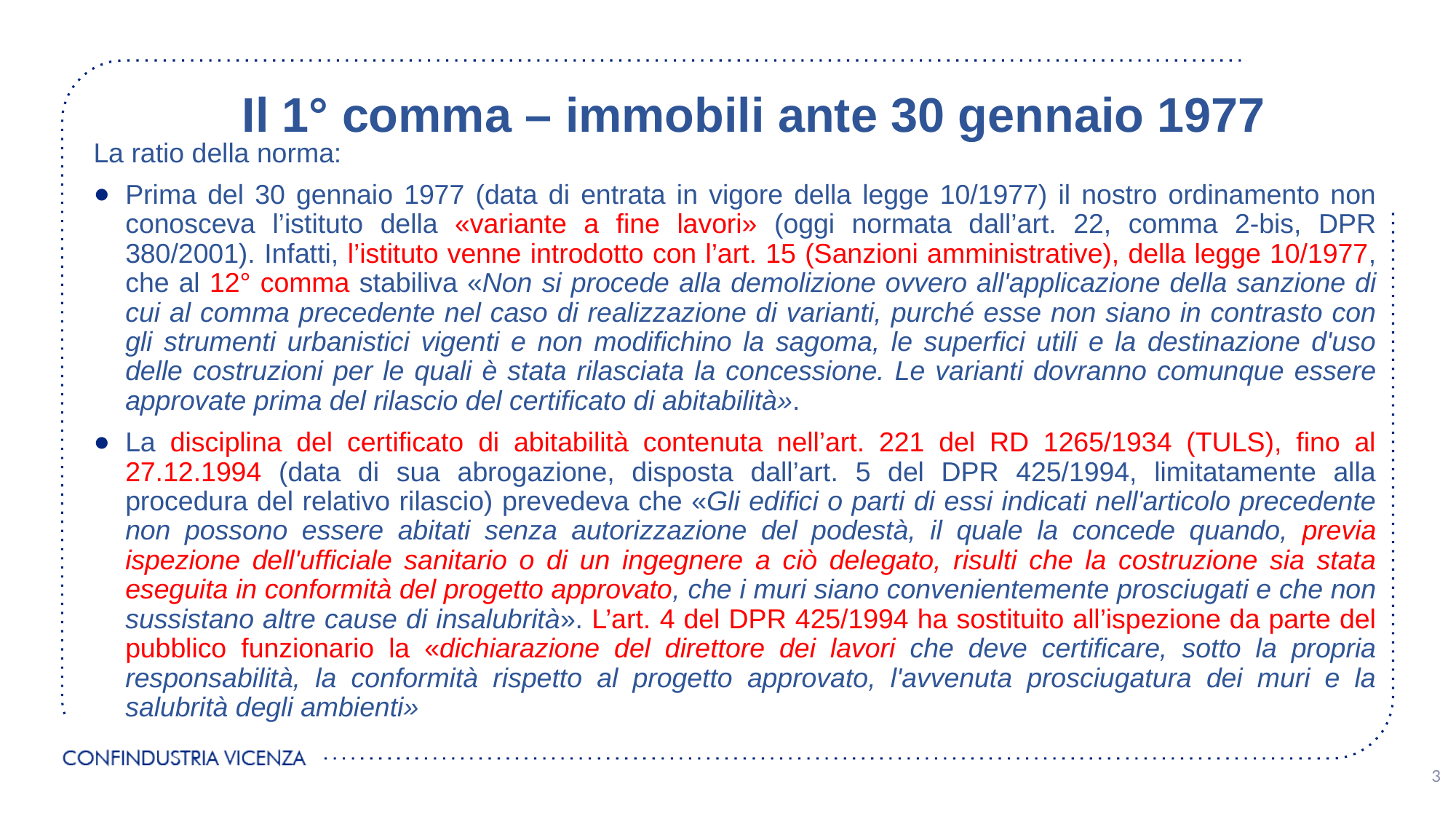

# Il 1° comma – immobili ante 30 gennaio 1977
La ratio della norma:
Prima del 30 gennaio 1977 (data di entrata in vigore della legge 10/1977) il nostro ordinamento non conosceva l’istituto della «variante a fine lavori» (oggi normata dall’art. 22, comma 2-bis, DPR 380/2001). Infatti, l’istituto venne introdotto con l’art. 15 (Sanzioni amministrative), della legge 10/1977, che al 12° comma stabiliva «Non si procede alla demolizione ovvero all'applicazione della sanzione di cui al comma precedente nel caso di realizzazione di varianti, purché esse non siano in contrasto con gli strumenti urbanistici vigenti e non modifichino la sagoma, le superfici utili e la destinazione d'uso delle costruzioni per le quali è stata rilasciata la concessione. Le varianti dovranno comunque essere approvate prima del rilascio del certificato di abitabilità».
La disciplina del certificato di abitabilità contenuta nell’art. 221 del RD 1265/1934 (TULS), fino al 27.12.1994 (data di sua abrogazione, disposta dall’art. 5 del DPR 425/1994, limitatamente alla procedura del relativo rilascio) prevedeva che «Gli edifici o parti di essi indicati nell'articolo precedente non possono essere abitati senza autorizzazione del podestà, il quale la concede quando, previa ispezione dell'ufficiale sanitario o di un ingegnere a ciò delegato, risulti che la costruzione sia stata eseguita in conformità del progetto approvato, che i muri siano convenientemente prosciugati e che non sussistano altre cause di insalubrità». L’art. 4 del DPR 425/1994 ha sostituito all’ispezione da parte del pubblico funzionario la «dichiarazione del direttore dei lavori che deve certificare, sotto la propria responsabilità, la conformità rispetto al progetto approvato, l'avvenuta prosciugatura dei muri e la salubrità degli ambienti»

3